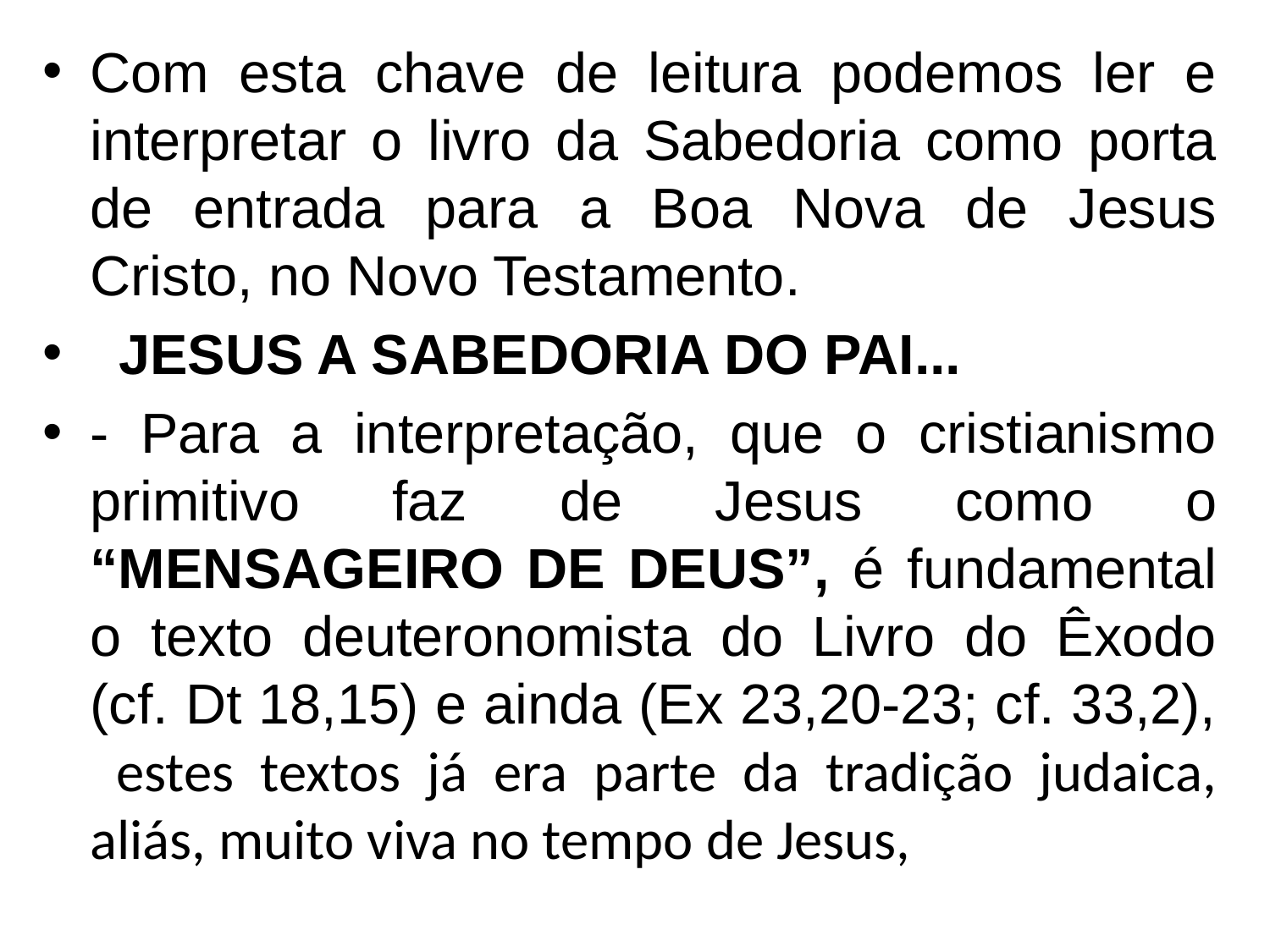

Com esta chave de leitura podemos ler e interpretar o livro da Sabedoria como porta de entrada para a Boa Nova de Jesus Cristo, no Novo Testamento.
  JESUS A SABEDORIA DO PAI...
- Para a interpretação, que o cristianismo primitivo faz de Jesus como o “MENSAGEIRO DE DEUS”, é fundamental o texto deuteronomista do Livro do Êxodo (cf. Dt 18,15) e ainda (Ex 23,20-23; cf. 33,2),  estes textos já era parte da tradição judaica, aliás, muito viva no tempo de Jesus,